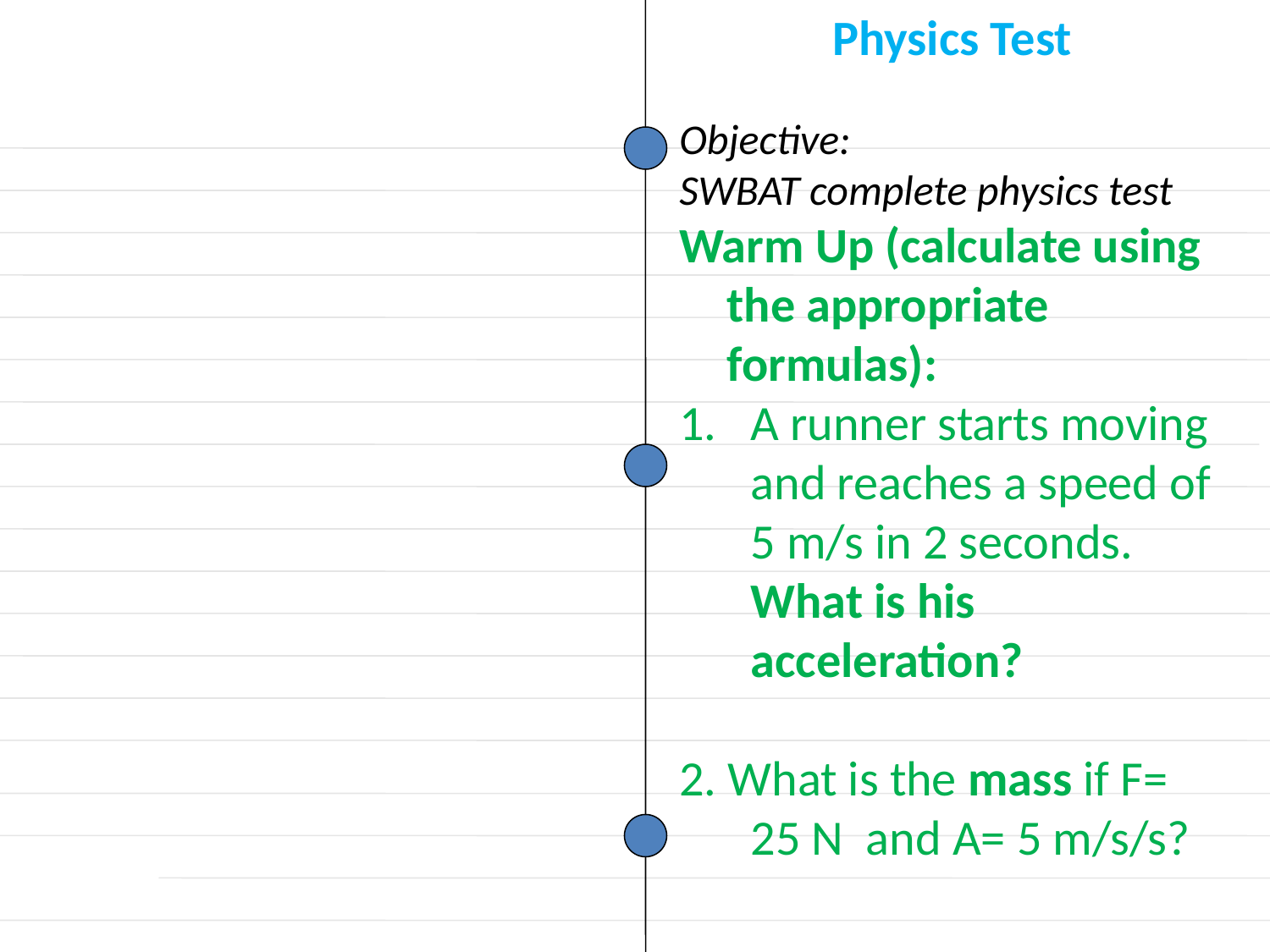

Physics Test

Objective:
SWBAT complete physics test
Warm Up (calculate using the appropriate formulas):
A runner starts moving and reaches a speed of 5 m/s in 2 seconds. What is his acceleration?

2. What is the mass if F= 25 N  and A= 5 m/s/s?